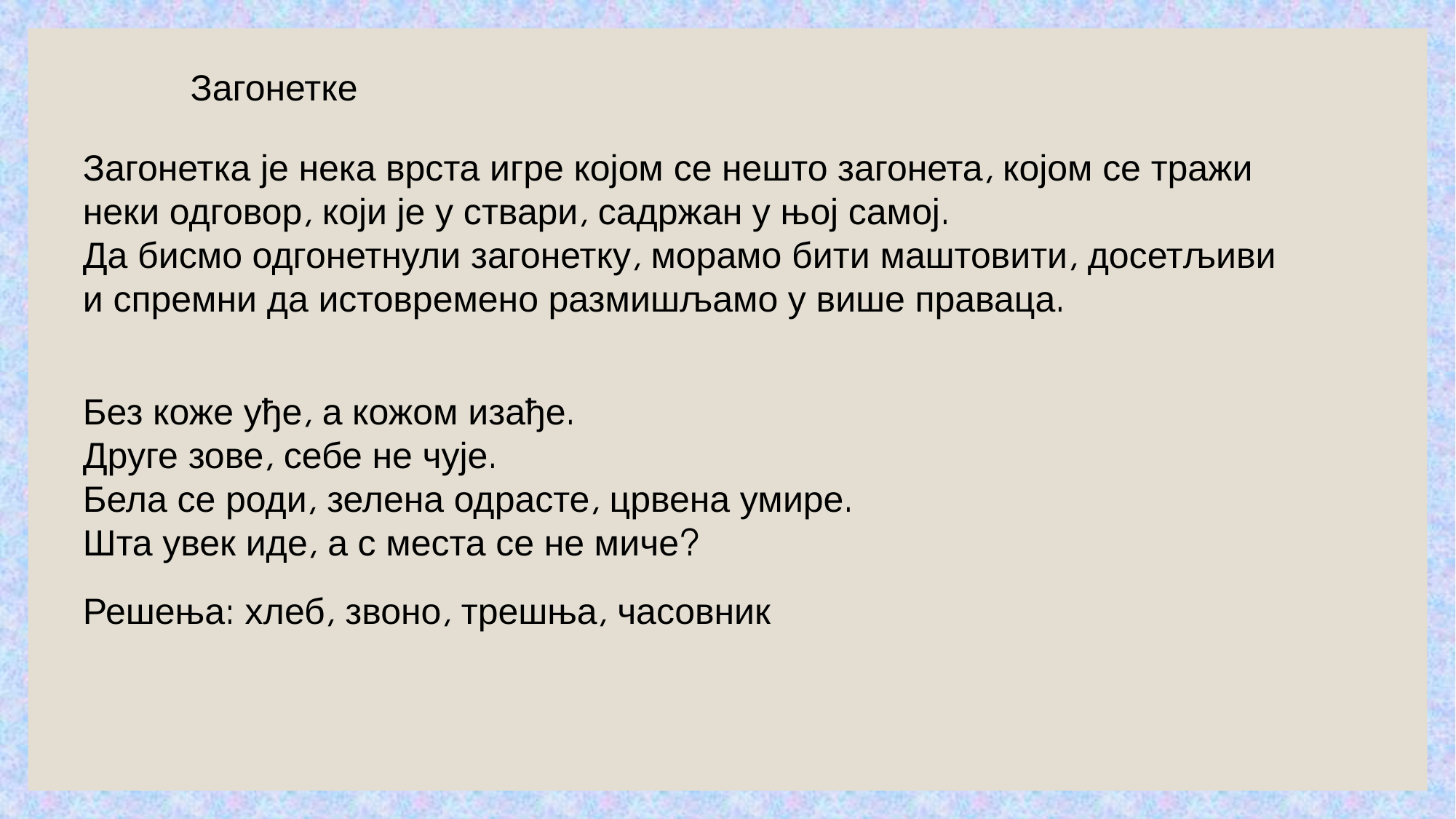

Загонетке
Загонетка је нека врста игре којом се нешто загонета, којом се тражи неки одговор, који је у ствари, садржан у њој самој.
Да бисмо одгонетнули загонетку, морамо бити маштовити, досетљиви и спремни да истовремено размишљамо у више праваца.
Без коже уђе, а кожом изађе.
Друге зове, себе не чује.
Бела се роди, зелена одрасте, црвена умире.
Шта увек иде, а с места се не миче?
Решења: хлеб, звоно, трешња, часовник